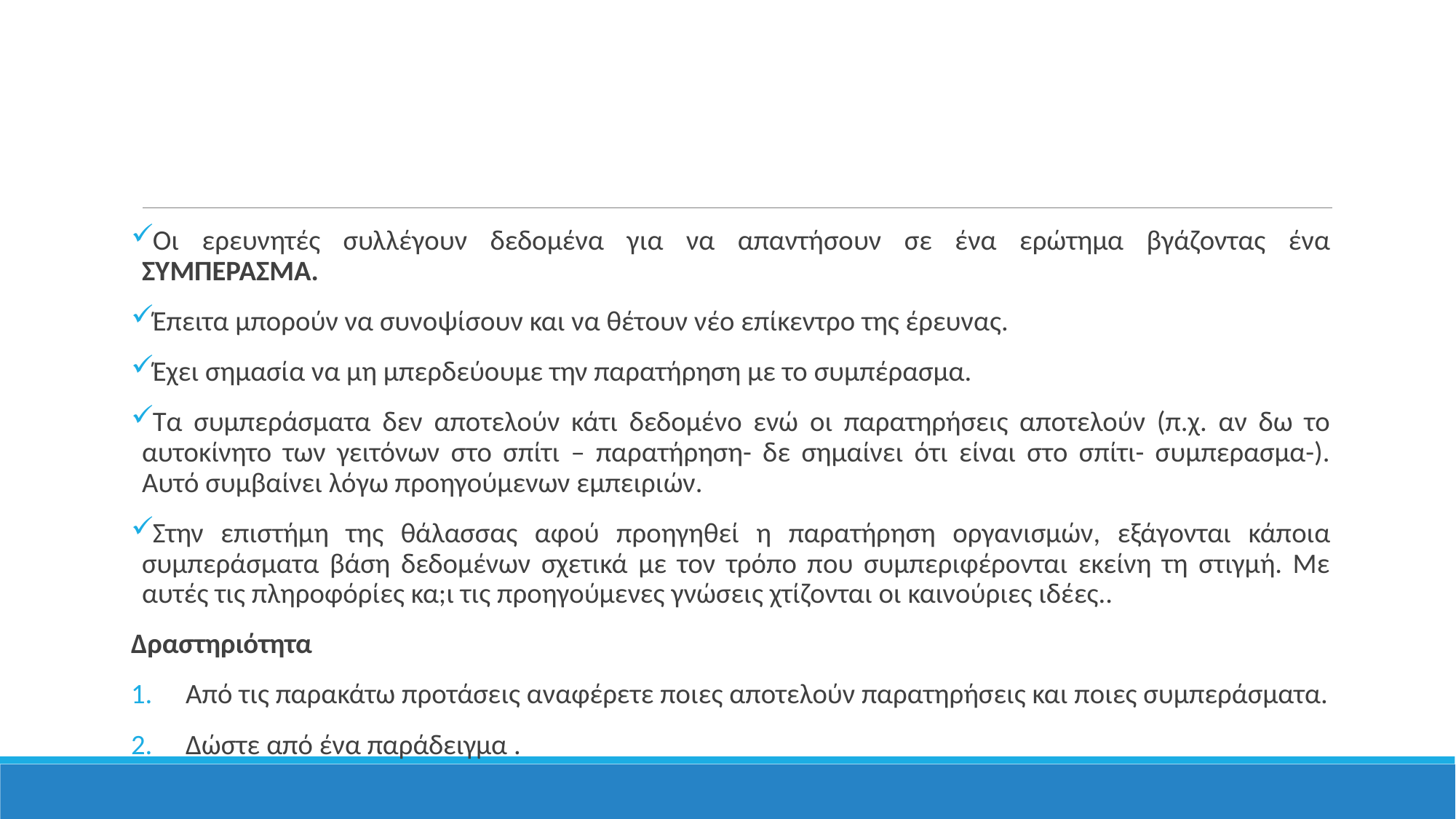

Οι ερευνητές συλλέγουν δεδομένα για να απαντήσουν σε ένα ερώτημα βγάζοντας ένα ΣΥΜΠΕΡΑΣΜΑ.
Έπειτα μπορούν να συνοψίσουν και να θέτουν νέο επίκεντρο της έρευνας.
Έχει σημασία να μη μπερδεύουμε την παρατήρηση με το συμπέρασμα.
Τα συμπεράσματα δεν αποτελούν κάτι δεδομένο ενώ οι παρατηρήσεις αποτελούν (π.χ. αν δω το αυτοκίνητο των γειτόνων στο σπίτι – παρατήρηση- δε σημαίνει ότι είναι στο σπίτι- συμπερασμα-). Αυτό συμβαίνει λόγω προηγούμενων εμπειριών.
Στην επιστήμη της θάλασσας αφού προηγηθεί η παρατήρηση οργανισμών, εξάγονται κάποια συμπεράσματα βάση δεδομένων σχετικά με τον τρόπο που συμπεριφέρονται εκείνη τη στιγμή. Με αυτές τις πληροφόρίες κα;ι τις προηγούμενες γνώσεις χτίζονται οι καινούριες ιδέες..
Δραστηριότητα
Από τις παρακάτω προτάσεις αναφέρετε ποιες αποτελούν παρατηρήσεις και ποιες συμπεράσματα.
Δώστε από ένα παράδειγμα .